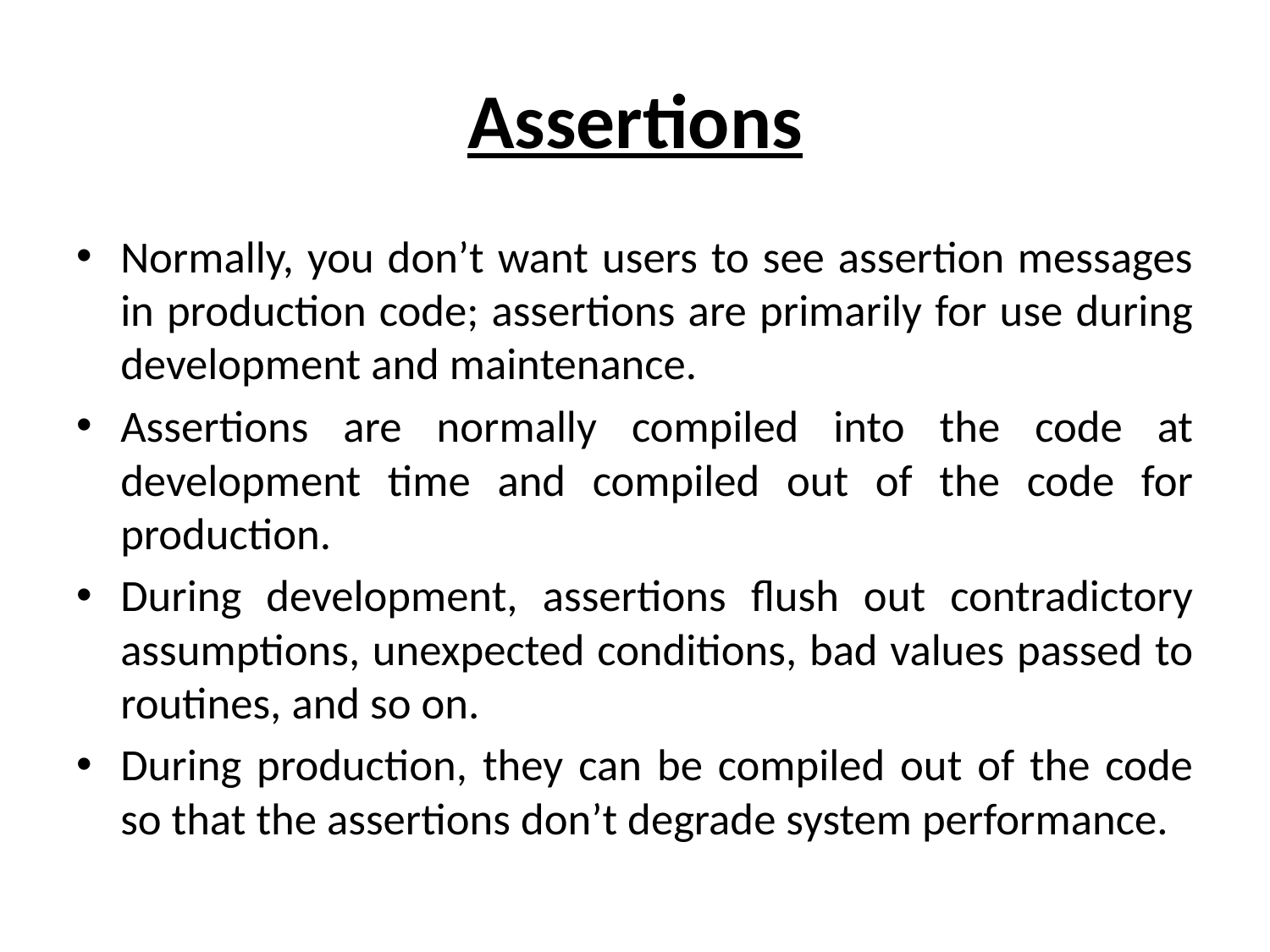

# Assertions
Normally, you don’t want users to see assertion messages in production code; assertions are primarily for use during development and maintenance.
Assertions are normally compiled into the code at development time and compiled out of the code for production.
During development, assertions flush out contradictory assumptions, unexpected conditions, bad values passed to routines, and so on.
During production, they can be compiled out of the code so that the assertions don’t degrade system performance.